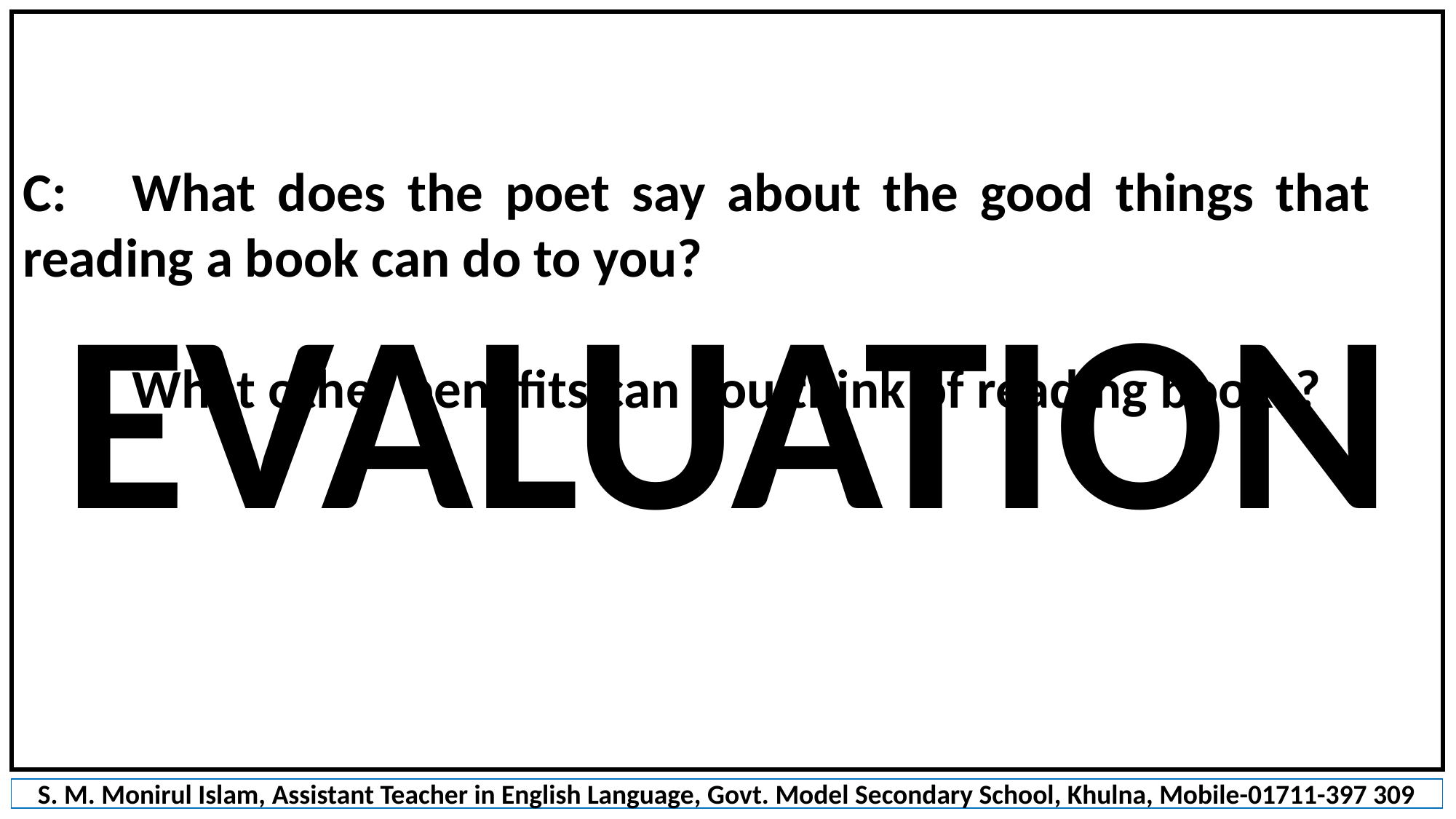

C:	What does the poet say about the good things that 	reading a book can do to you?

	What other benefits can you think of reading books?
EVALUATION